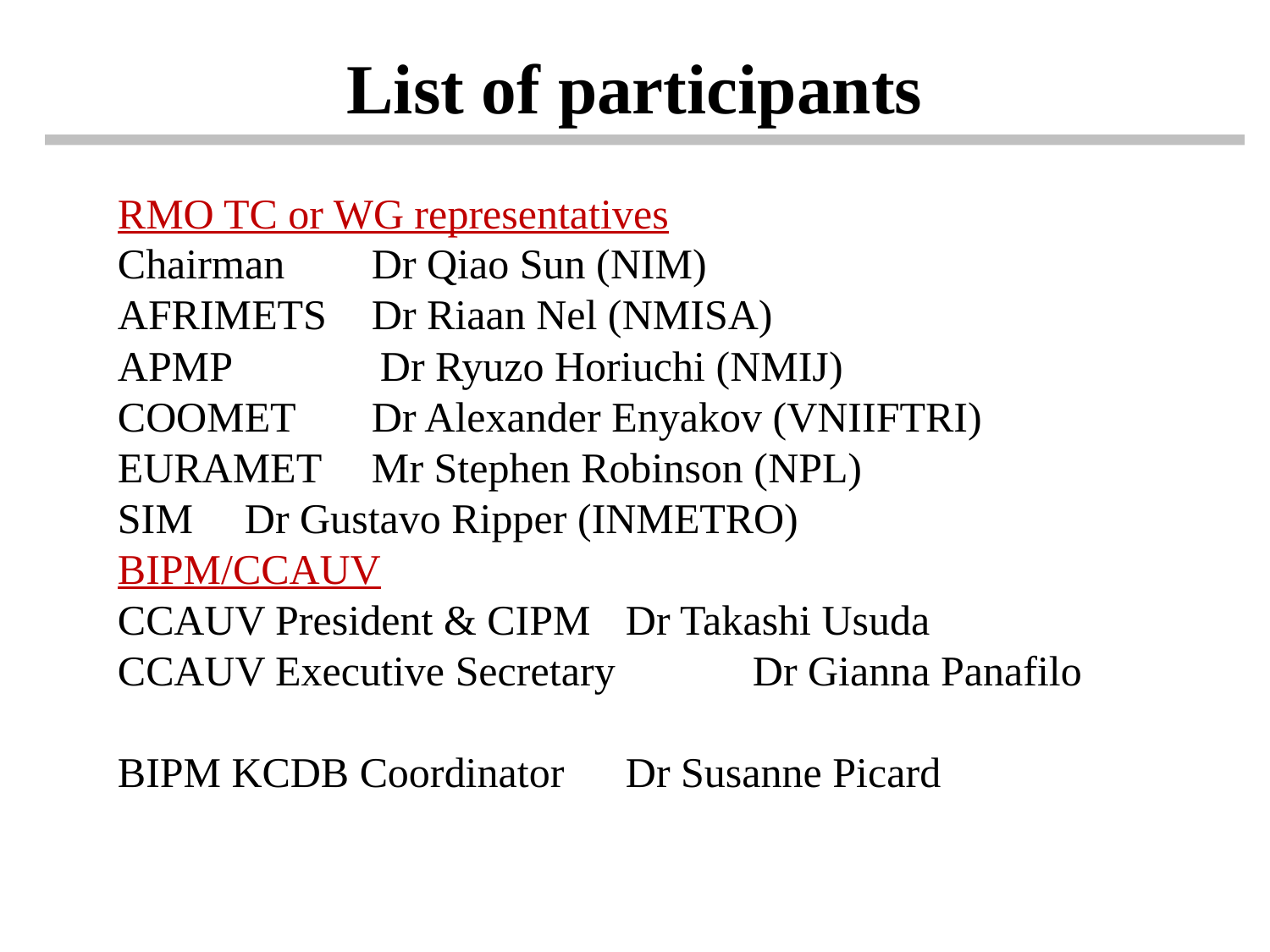

List of participants

RMO TC or WG representatives
Chairman 	Dr Qiao Sun (NIM)
AFRIMETS 	Dr Riaan Nel (NMISA)
APMP	Dr Ryuzo Horiuchi (NMIJ)
COOMET 	Dr Alexander Enyakov (VNIIFTRI)
EURAMET 	Mr Stephen Robinson (NPL)
SIM 	Dr Gustavo Ripper (INMETRO)
BIPM/CCAUV
CCAUV President & CIPM 	Dr Takashi Usuda
CCAUV Executive Secretary 	Dr Gianna Panafilo
BIPM KCDB Coordinator 	Dr Susanne Picard